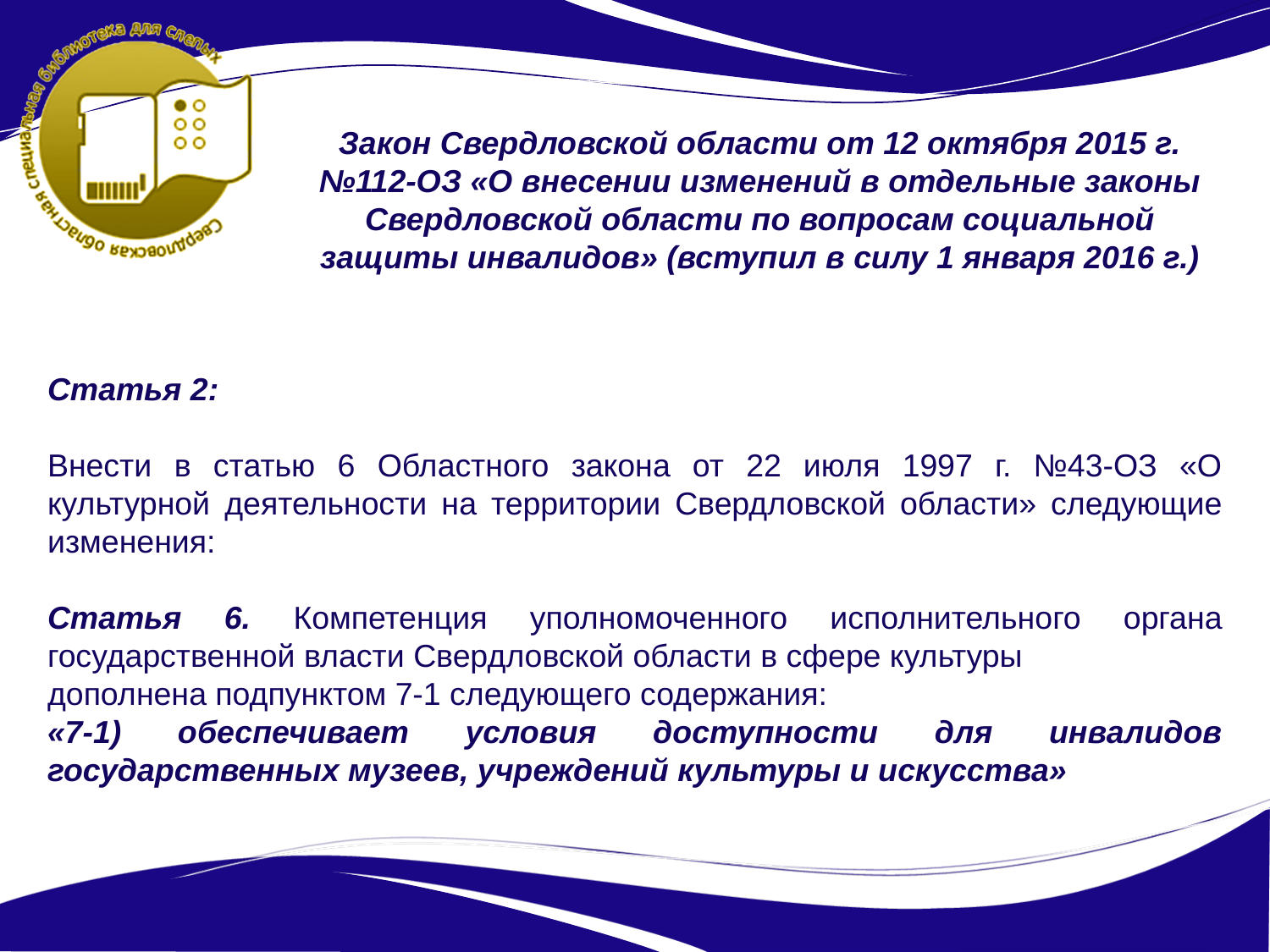

Закон Свердловской области от 12 октября 2015 г. №112-ОЗ «О внесении изменений в отдельные законы Свердловской области по вопросам социальной защиты инвалидов» (вступил в силу 1 января 2016 г.)
Статья 2:

Внести в статью 6 Областного закона от 22 июля 1997 г. №43-ОЗ «О культурной деятельности на территории Свердловской области» следующие изменения:

Статья 6. Компетенция уполномоченного исполнительного органа государственной власти Свердловской области в сфере культуры
дополнена подпунктом 7-1 следующего содержания:
«7-1) обеспечивает условия доступности для инвалидов государственных музеев, учреждений культуры и искусства»